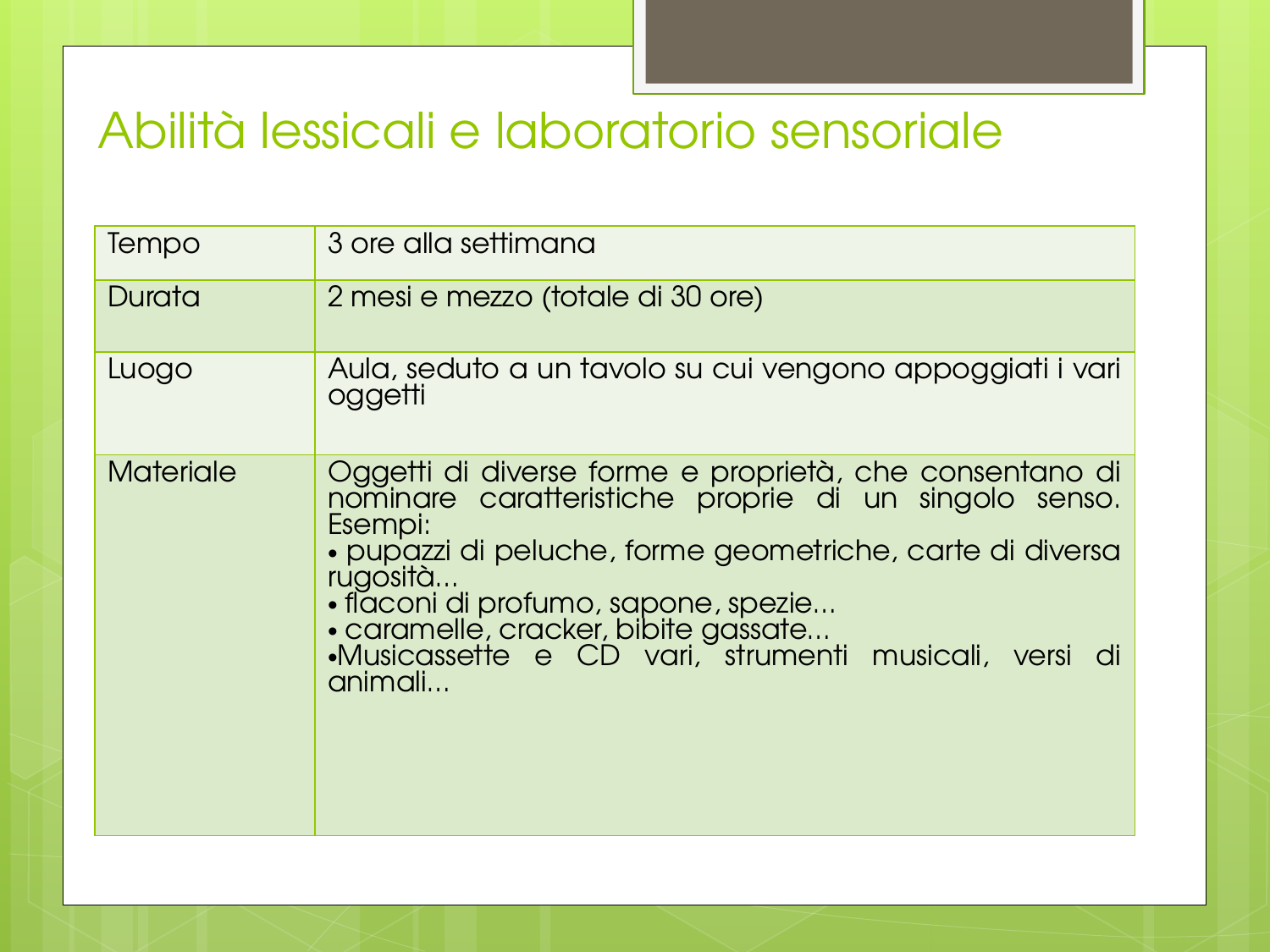

# Abilità lessicali e laboratorio sensoriale
| Tempo | 3 ore alla settimana |
| --- | --- |
| Durata | 2 mesi e mezzo (totale di 30 ore) |
| Luogo | Aula, seduto a un tavolo su cui vengono appoggiati i vari oggetti |
| Materiale | Oggetti di diverse forme e proprietà, che consentano di nominare caratteristiche proprie di un singolo senso. Esempi: pupazzi di peluche, forme geometriche, carte di diversa rugosità… flaconi di profumo, sapone, spezie… caramelle, cracker, bibite gassate… Musicassette e CD vari, strumenti musicali, versi di animali… |